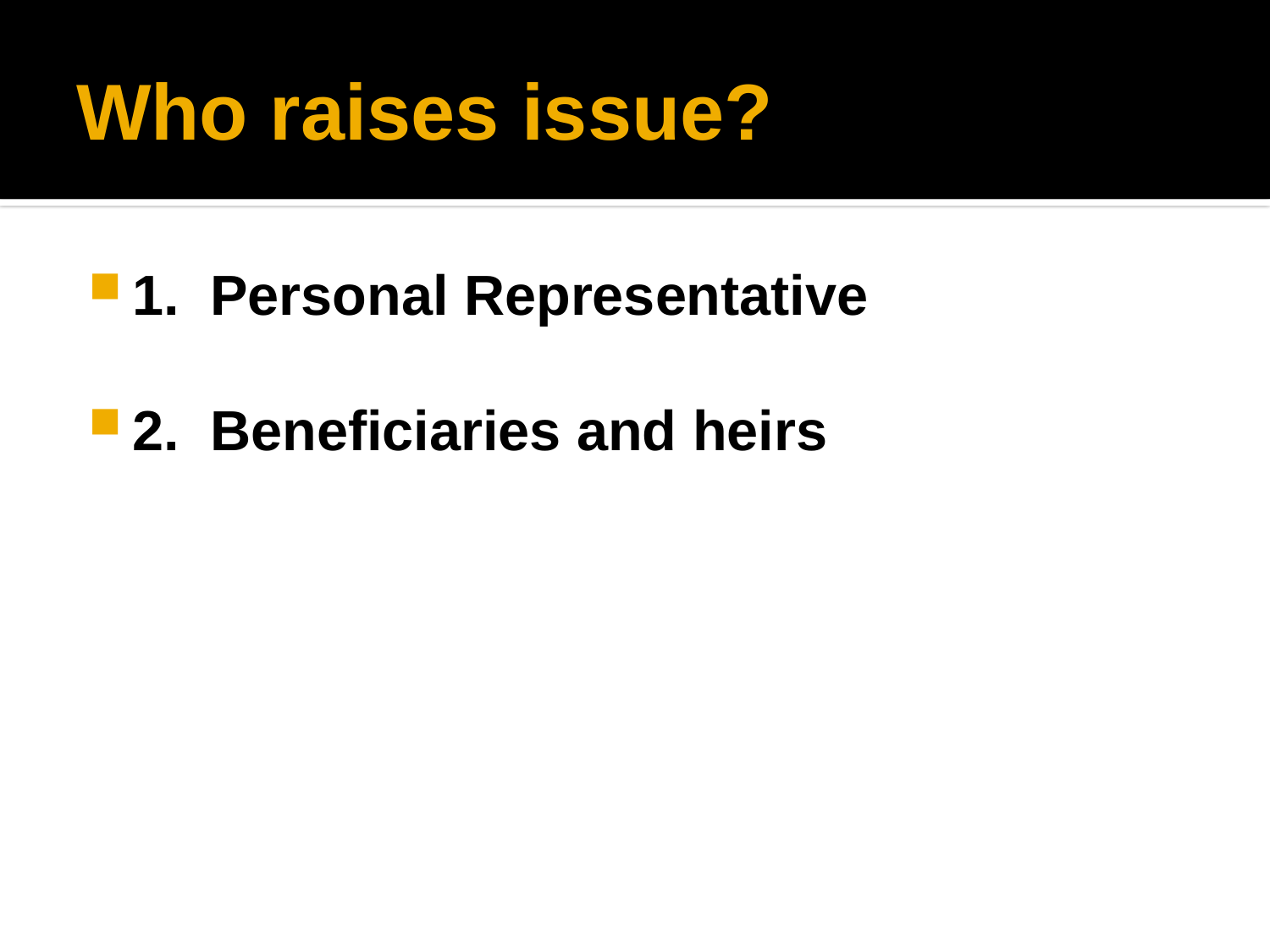

# Who raises issue?
1.  Personal Representative

2.  Beneficiaries and heirs